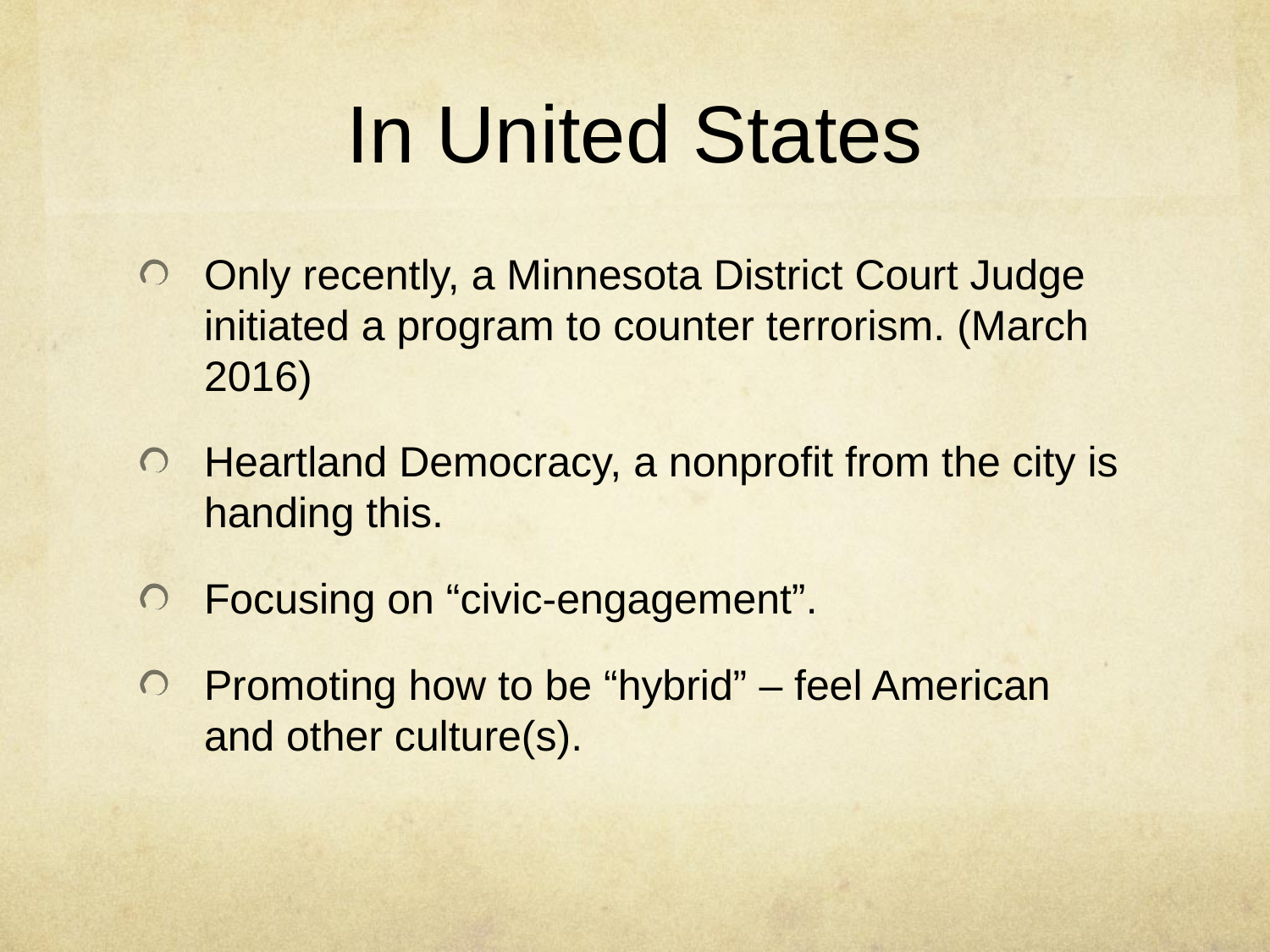

# In United States
Only recently, a Minnesota District Court Judge initiated a program to counter terrorism. (March 2016)
Heartland Democracy, a nonprofit from the city is handing this.
Focusing on “civic-engagement”.
Promoting how to be “hybrid” – feel American and other culture(s).